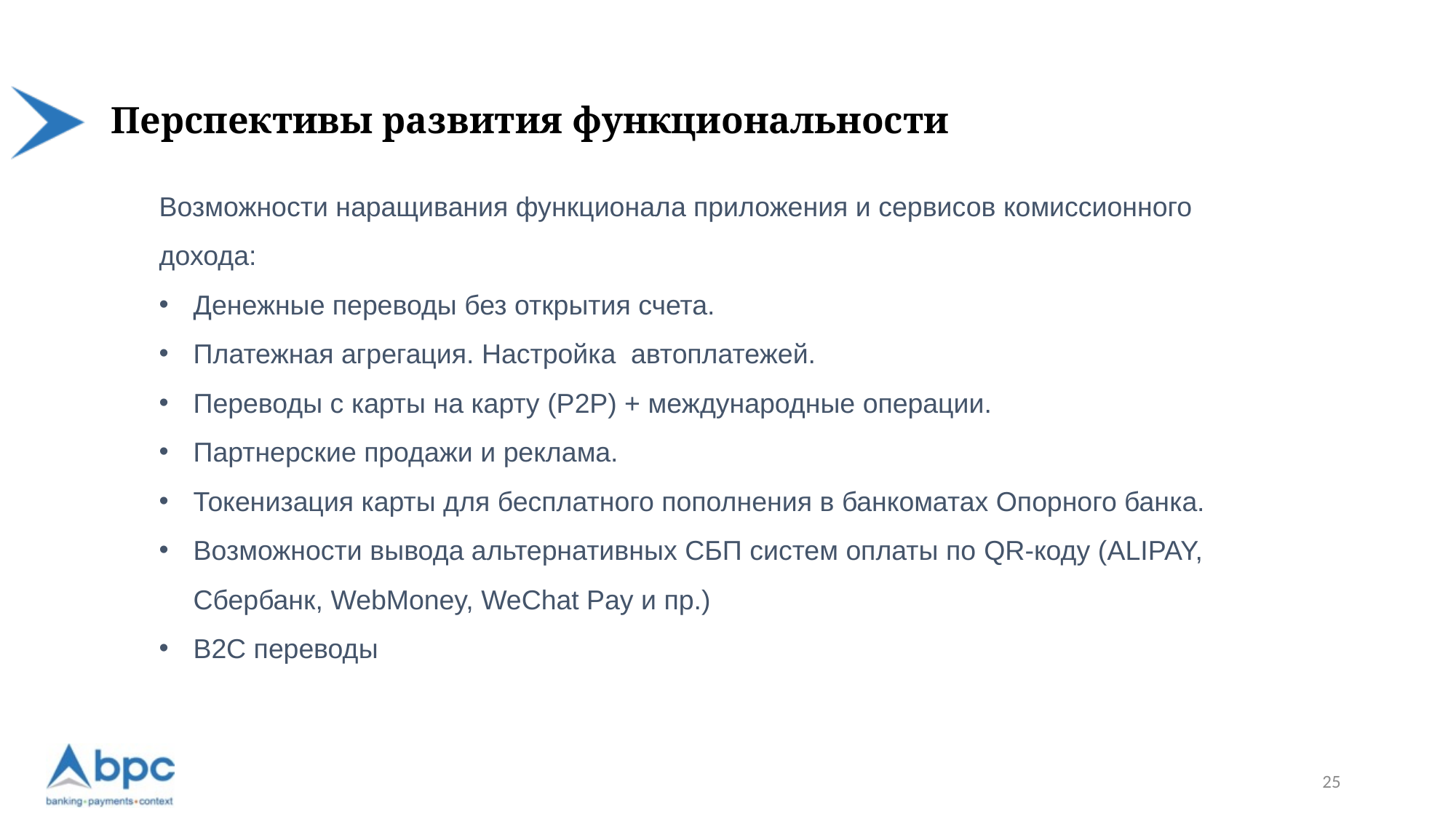

# Перспективы развития функциональности
Возможности наращивания функционала приложения и сервисов комиссионного дохода:
Денежные переводы без открытия счета.
Платежная агрегация. Настройка  автоплатежей.
Переводы с карты на карту (Р2Р) + международные операции.
Партнерские продажи и реклама.
Токенизация карты для бесплатного пополнения в банкоматах Опорного банка.
Возможности вывода альтернативных СБП систем оплаты по QR-коду (ALIPAY, Сбербанк, WebMoney, WeChat Pay и пр.)
В2С переводы

25